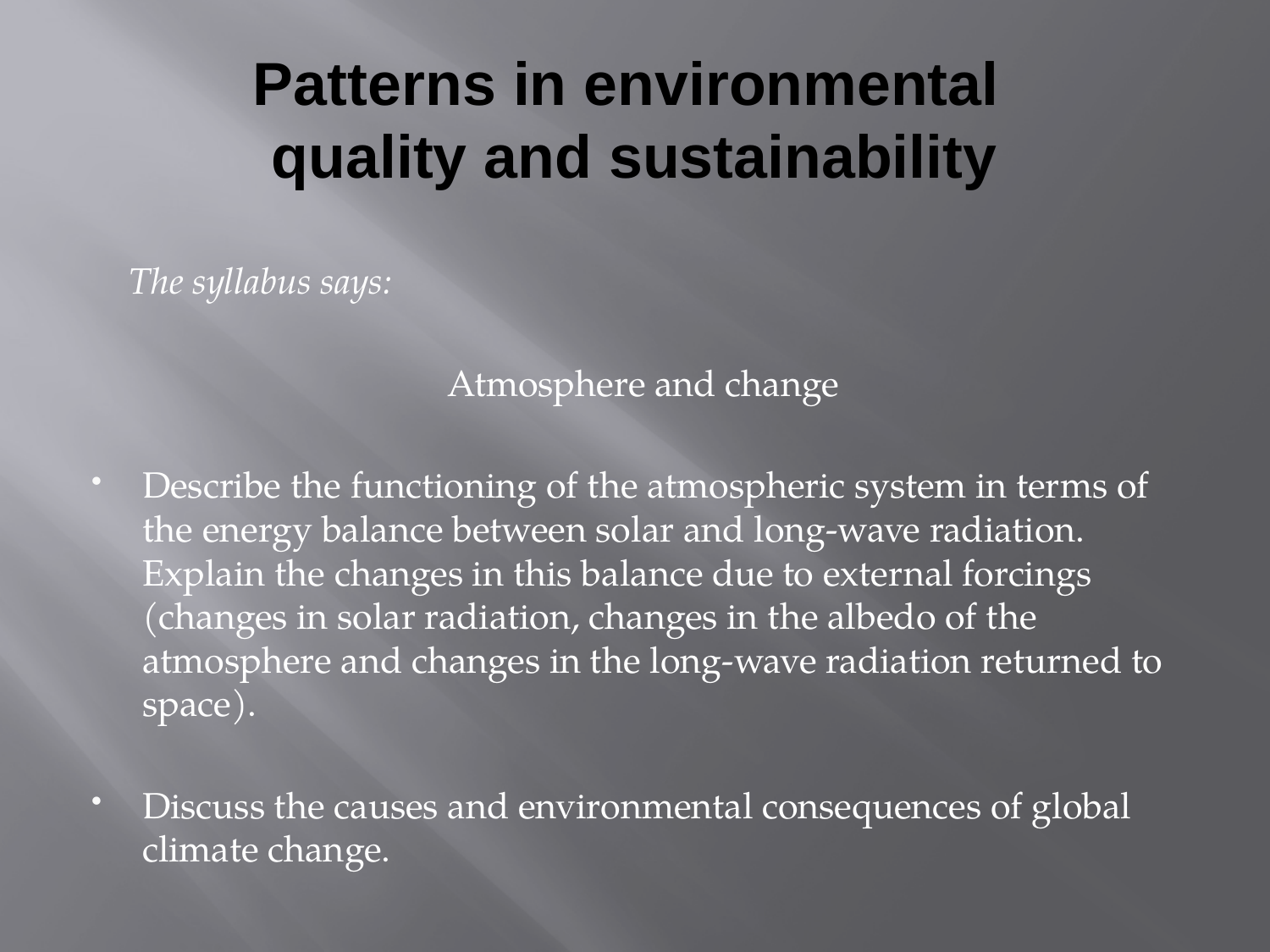

# Patterns in environmental quality and sustainability
    The syllabus says:

Atmosphere and change

Describe the functioning of the atmospheric system in terms of the energy balance between solar and long-wave radiation. Explain the changes in this balance due to external forcings (changes in solar radiation, changes in the albedo of the atmosphere and changes in the long-wave radiation returned to space).

Discuss the causes and environmental consequences of global climate change.